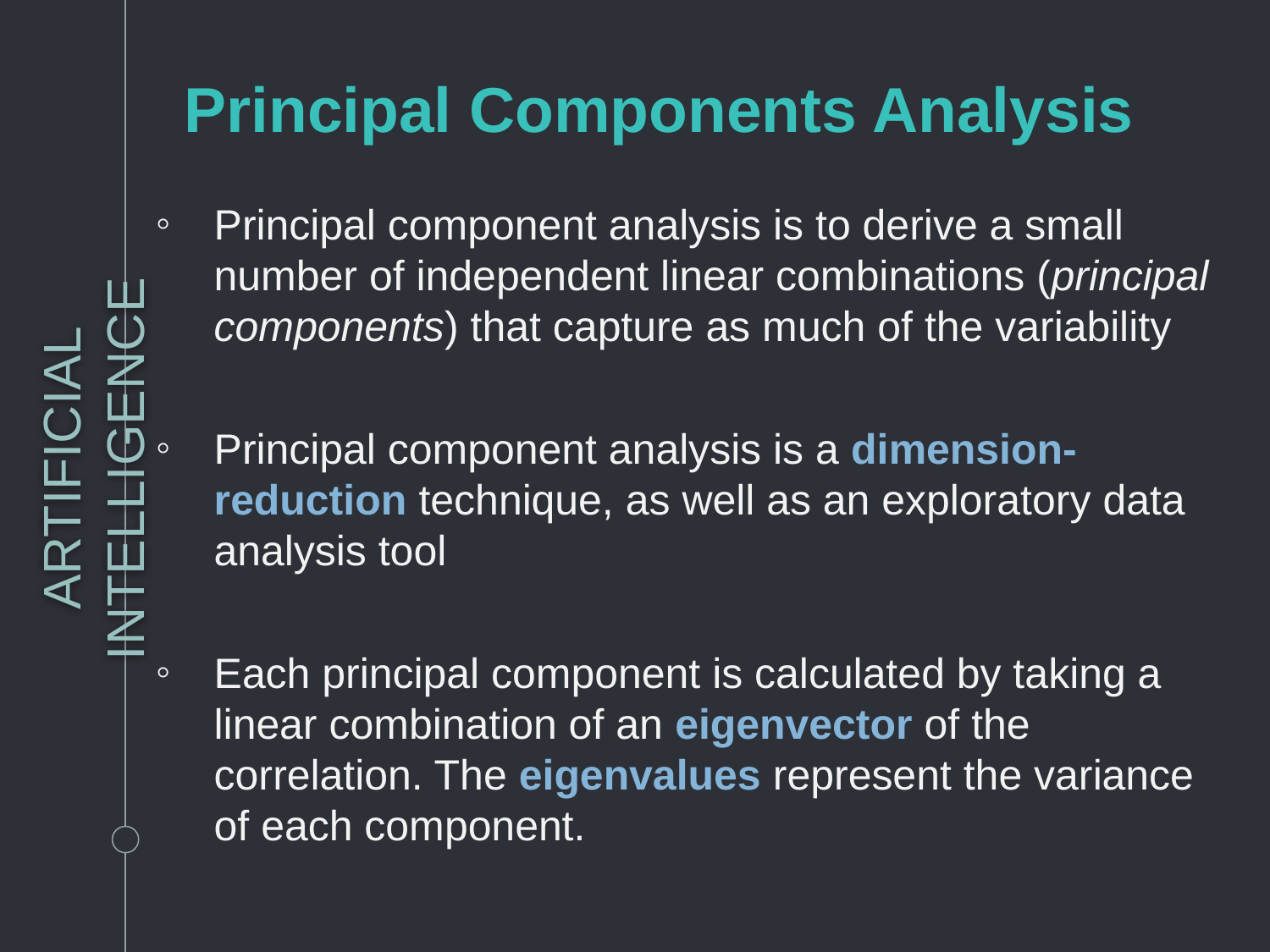

Principal Components Analysis
Principal component analysis is to derive a small number of independent linear combinations (principal components) that capture as much of the variability

Principal component analysis is a dimension-reduction technique, as well as an exploratory data analysis tool

Each principal component is calculated by taking a linear combination of an eigenvector of the correlation. The eigenvalues represent the variance of each component.
ARTIFICIAL INTELLIGENCE